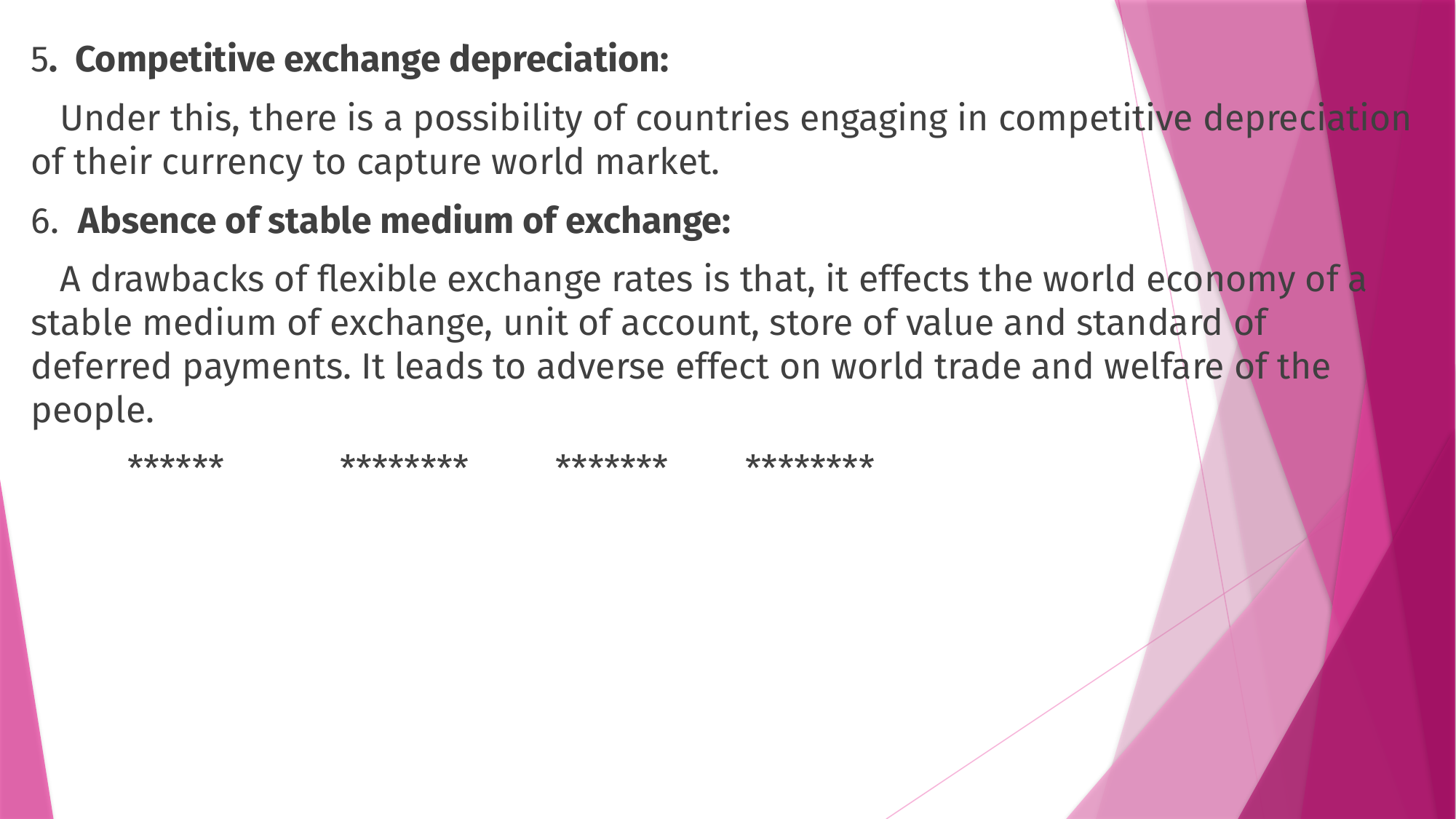

5.  Competitive exchange depreciation:
   Under this, there is a possibility of countries engaging in competitive depreciation of their currency to capture world market.
6.  Absence of stable medium of exchange:
   A drawbacks of flexible exchange rates is that, it effects the world economy of a stable medium of exchange, unit of account, store of value and standard of deferred payments. It leads to adverse effect on world trade and welfare of the people.
          ******            ********         *******        ********